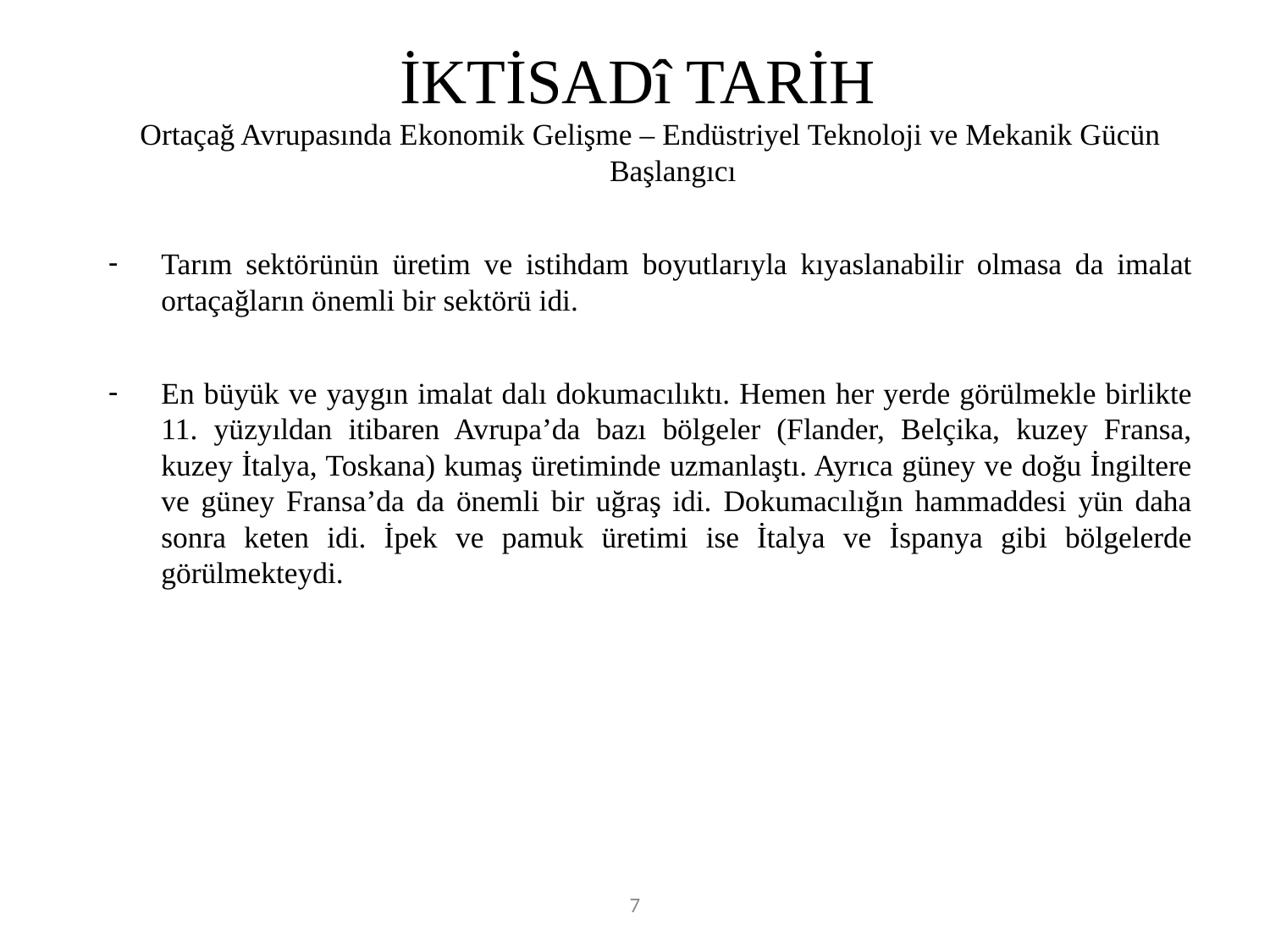

# İKTİSADî TARİH
Ortaçağ Avrupasında Ekonomik Gelişme – Endüstriyel Teknoloji ve Mekanik Gücün Başlangıcı

Tarım sektörünün üretim ve istihdam boyutlarıyla kıyaslanabilir olmasa da imalat ortaçağların önemli bir sektörü idi.

En büyük ve yaygın imalat dalı dokumacılıktı. Hemen her yerde görülmekle birlikte 11. yüzyıldan itibaren Avrupa’da bazı bölgeler (Flander, Belçika, kuzey Fransa, kuzey İtalya, Toskana) kumaş üretiminde uzmanlaştı. Ayrıca güney ve doğu İngiltere ve güney Fransa’da da önemli bir uğraş idi. Dokumacılığın hammaddesi yün daha sonra keten idi. İpek ve pamuk üretimi ise İtalya ve İspanya gibi bölgelerde görülmekteydi.
7